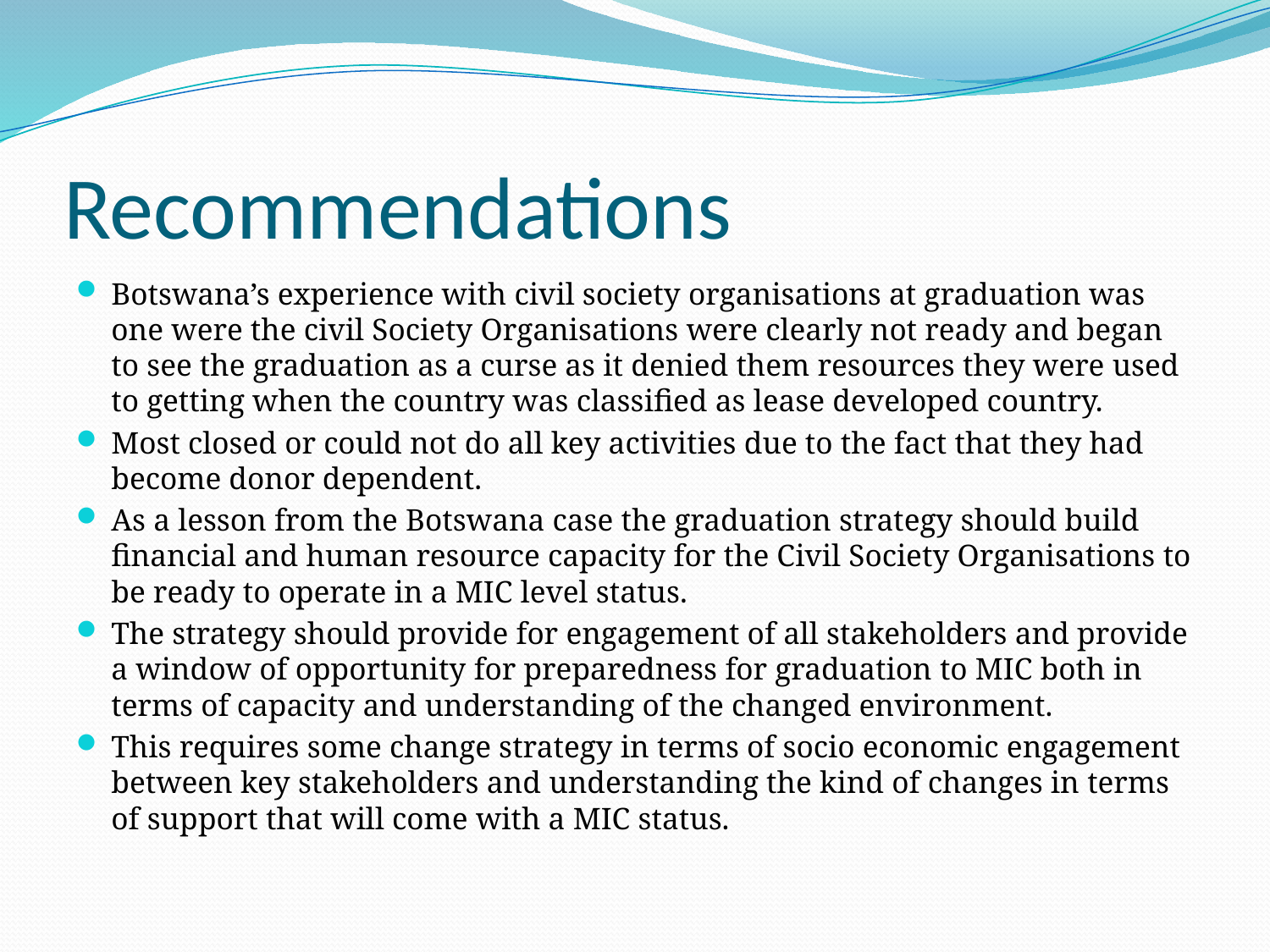

# Recommendations
Botswana’s experience with civil society organisations at graduation was one were the civil Society Organisations were clearly not ready and began to see the graduation as a curse as it denied them resources they were used to getting when the country was classified as lease developed country.
Most closed or could not do all key activities due to the fact that they had become donor dependent.
As a lesson from the Botswana case the graduation strategy should build financial and human resource capacity for the Civil Society Organisations to be ready to operate in a MIC level status.
The strategy should provide for engagement of all stakeholders and provide a window of opportunity for preparedness for graduation to MIC both in terms of capacity and understanding of the changed environment.
This requires some change strategy in terms of socio economic engagement between key stakeholders and understanding the kind of changes in terms of support that will come with a MIC status.